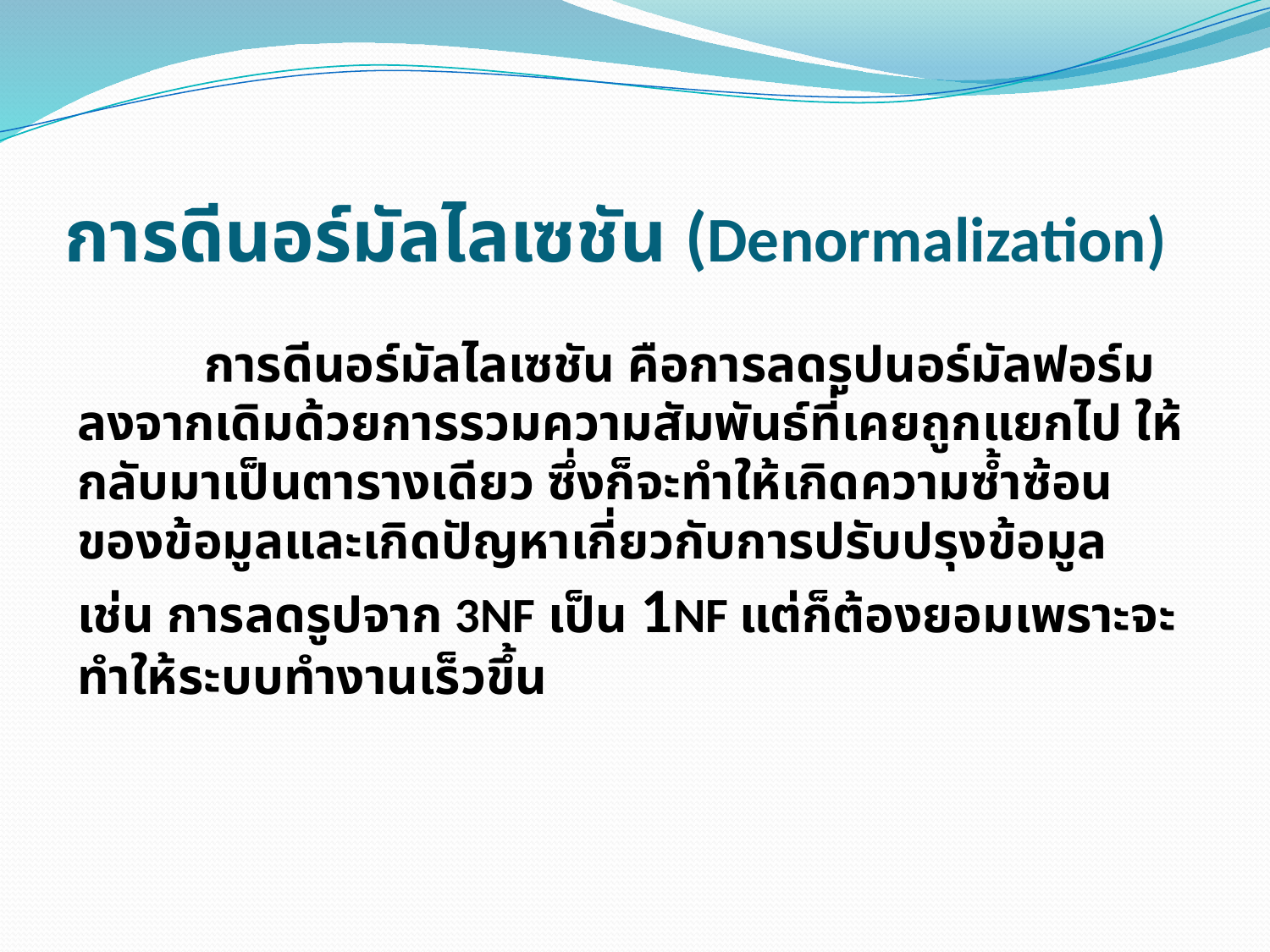

# การดีนอร์มัลไลเซชัน (Denormalization)
	การดีนอร์มัลไลเซชัน คือการลดรูปนอร์มัลฟอร์มลงจากเดิมด้วยการรวมความสัมพันธ์ที่เคยถูกแยกไป ให้กลับมาเป็นตารางเดียว ซึ่งก็จะทำให้เกิดความซ้ำซ้อนของข้อมูลและเกิดปัญหาเกี่ยวกับการปรับปรุงข้อมูล เช่น การลดรูปจาก 3NF เป็น 1NF แต่ก็ต้องยอมเพราะจะทำให้ระบบทำงานเร็วขึ้น